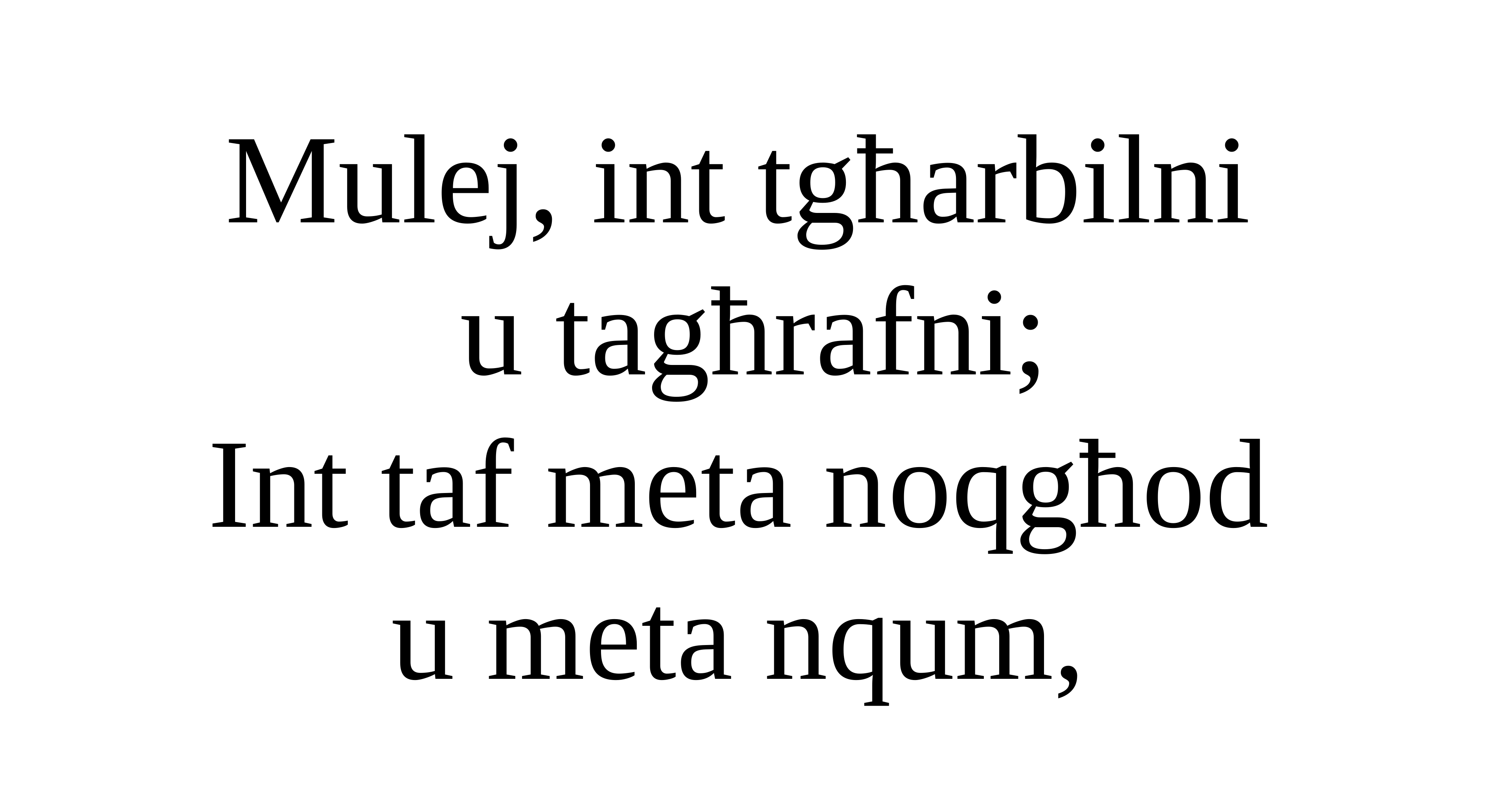

Mulej, int tgħarbilni
u tagħrafni;
Int taf meta noqgħod
u meta nqum,